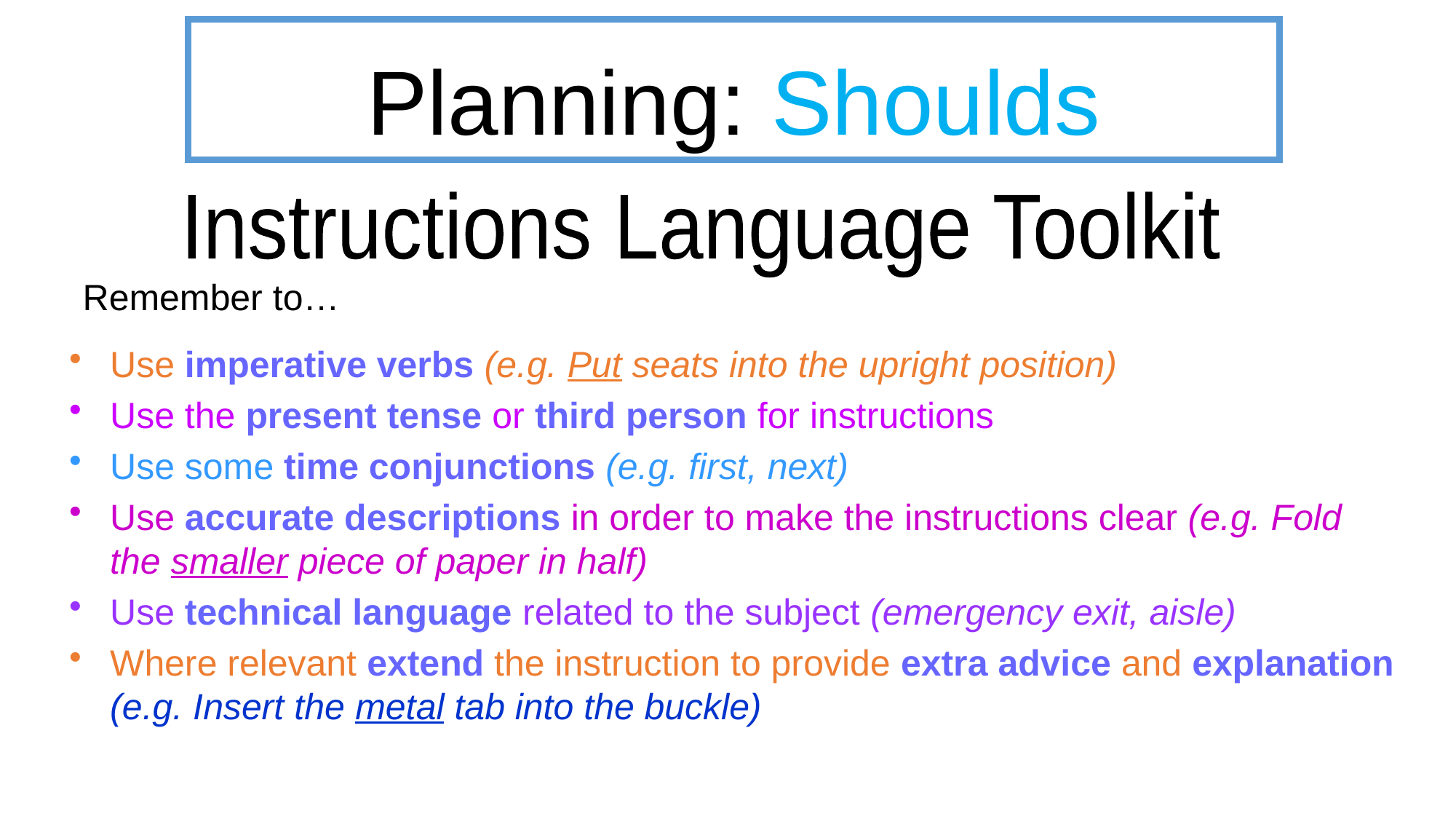

Planning: Shoulds
Instructions Language Toolkit
Remember to…
Use imperative verbs (e.g. Put seats into the upright position)
Use the present tense or third person for instructions
Use some time conjunctions (e.g. first, next)
Use accurate descriptions in order to make the instructions clear (e.g. Fold the smaller piece of paper in half)
Use technical language related to the subject (emergency exit, aisle)
Where relevant extend the instruction to provide extra advice and explanation (e.g. Insert the metal tab into the buckle)